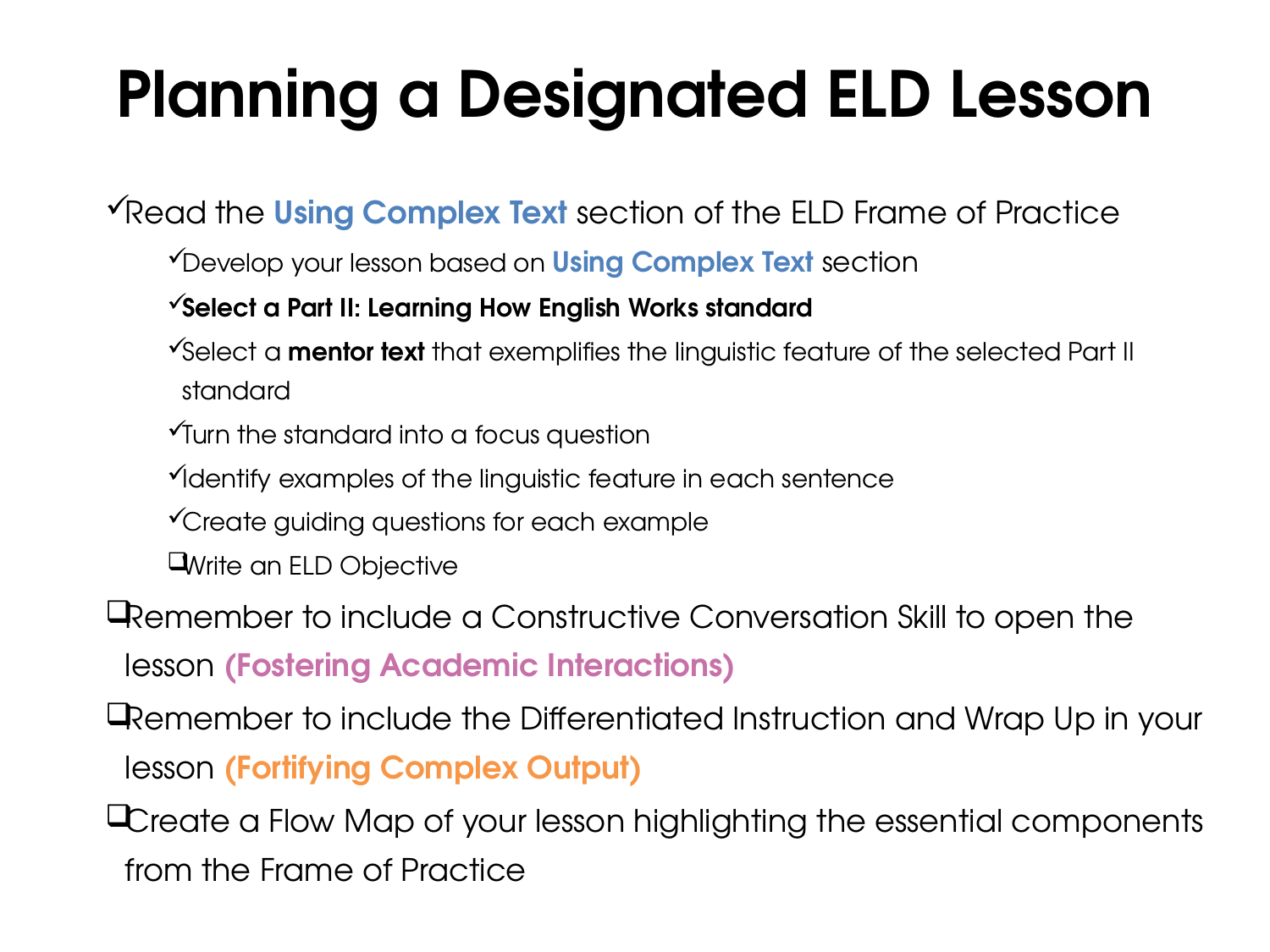

# Planning a Designated ELD Lesson

Read the Using Complex Text section of the ELD Frame of Practice
Develop your lesson based on Using Complex Text section
Select a Part II: Learning How English Works standard
Select a mentor text that exemplifies the linguistic feature of the selected Part II standard
Turn the standard into a focus question
Identify examples of the linguistic feature in each sentence
Create guiding questions for each example
Write an ELD Objective
Remember to include a Constructive Conversation Skill to open the lesson (Fostering Academic Interactions)
Remember to include the Differentiated Instruction and Wrap Up in your lesson (Fortifying Complex Output)
Create a Flow Map of your lesson highlighting the essential components from the Frame of Practice